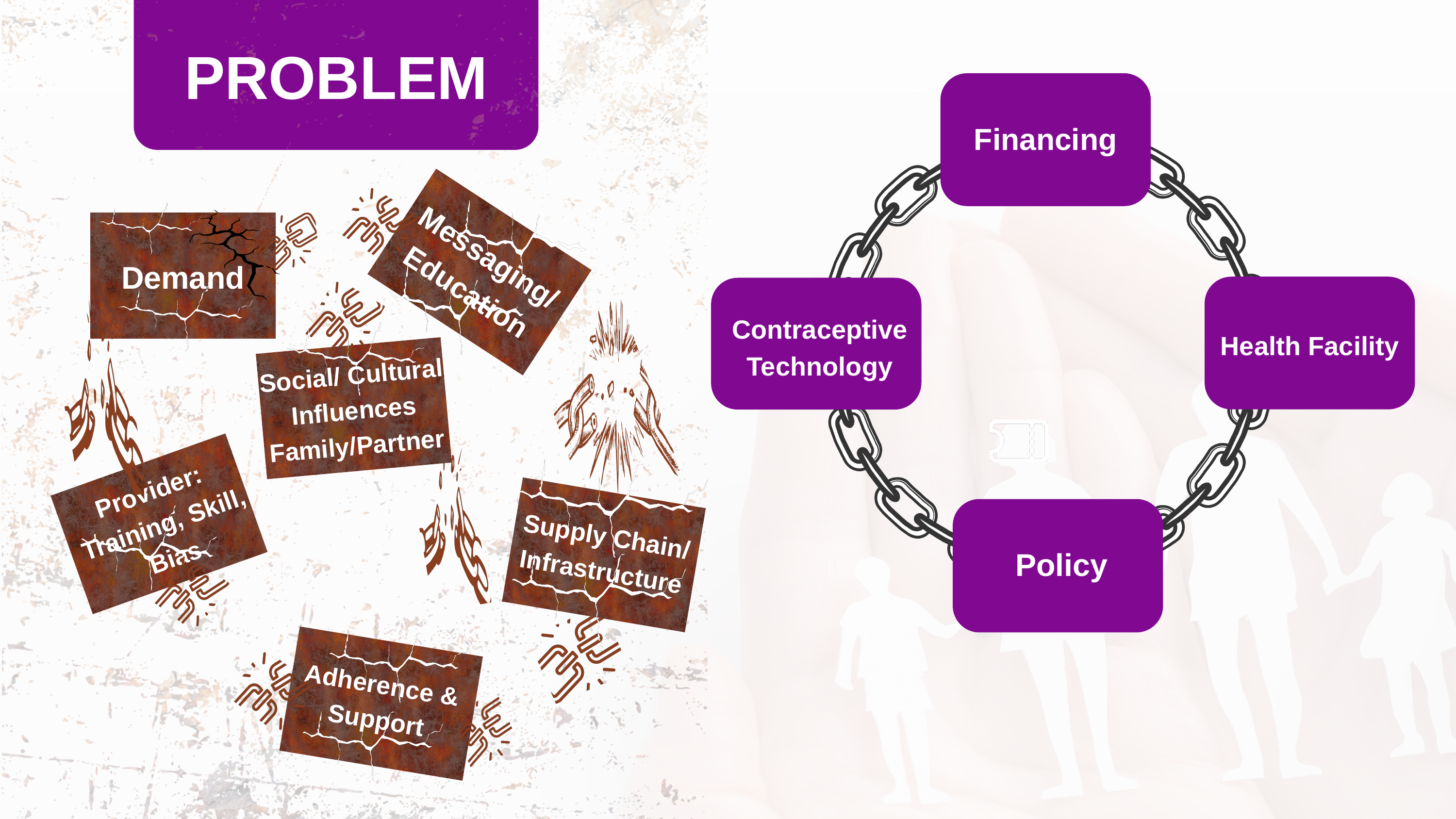

PROBLEM

Financing

Messaging/
Education

Demand

Health Facility

Contraceptive Technology

Social/ Cultural Influences
Family/Partner

Provider:
Training, Skill, Bias

Supply Chain/
Infrastructure

Policy

Adherence & Support